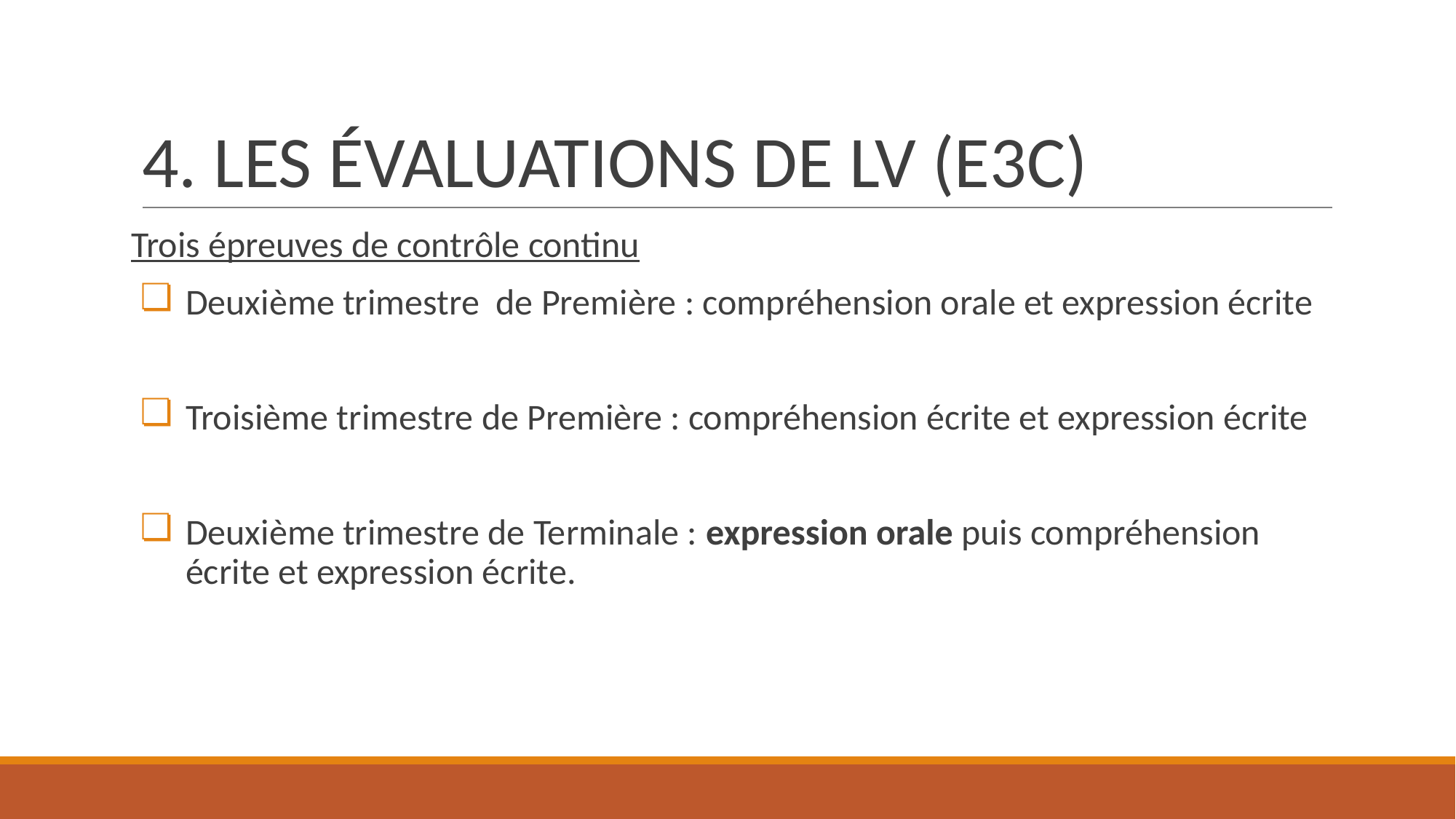

# 4. LES ÉVALUATIONS DE LV (E3C)
Trois épreuves de contrôle continu
Deuxième trimestre  de Première : compréhension orale et expression écrite

Troisième trimestre de Première : compréhension écrite et expression écrite

Deuxième trimestre de Terminale : expression orale puis compréhension écrite et expression écrite.